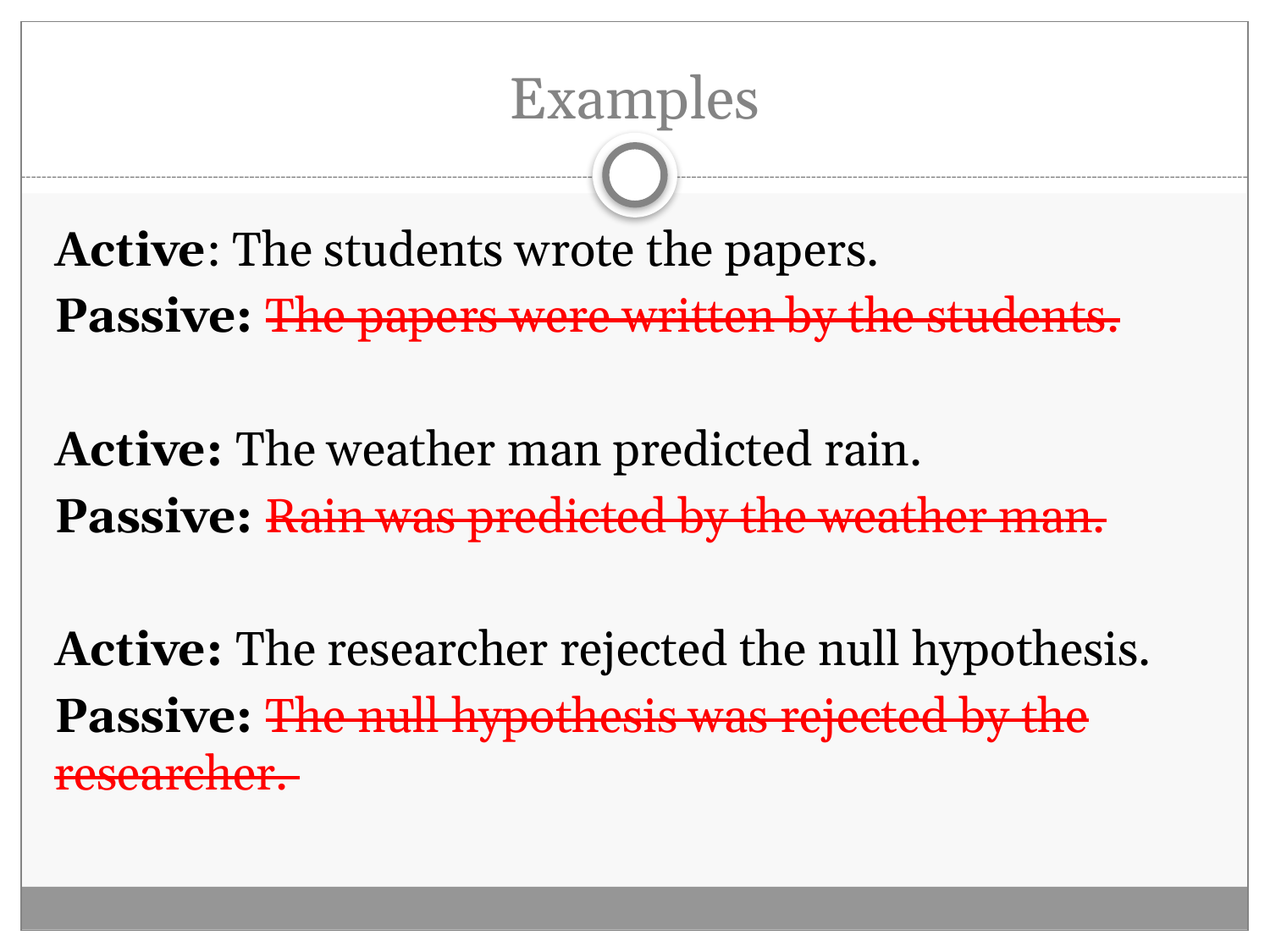

# Examples
Active: The students wrote the papers.
Passive: The papers were written by the students.

Active: The weather man predicted rain.
Passive: Rain was predicted by the weather man.

Active: The researcher rejected the null hypothesis.
Passive: The null hypothesis was rejected by the researcher.